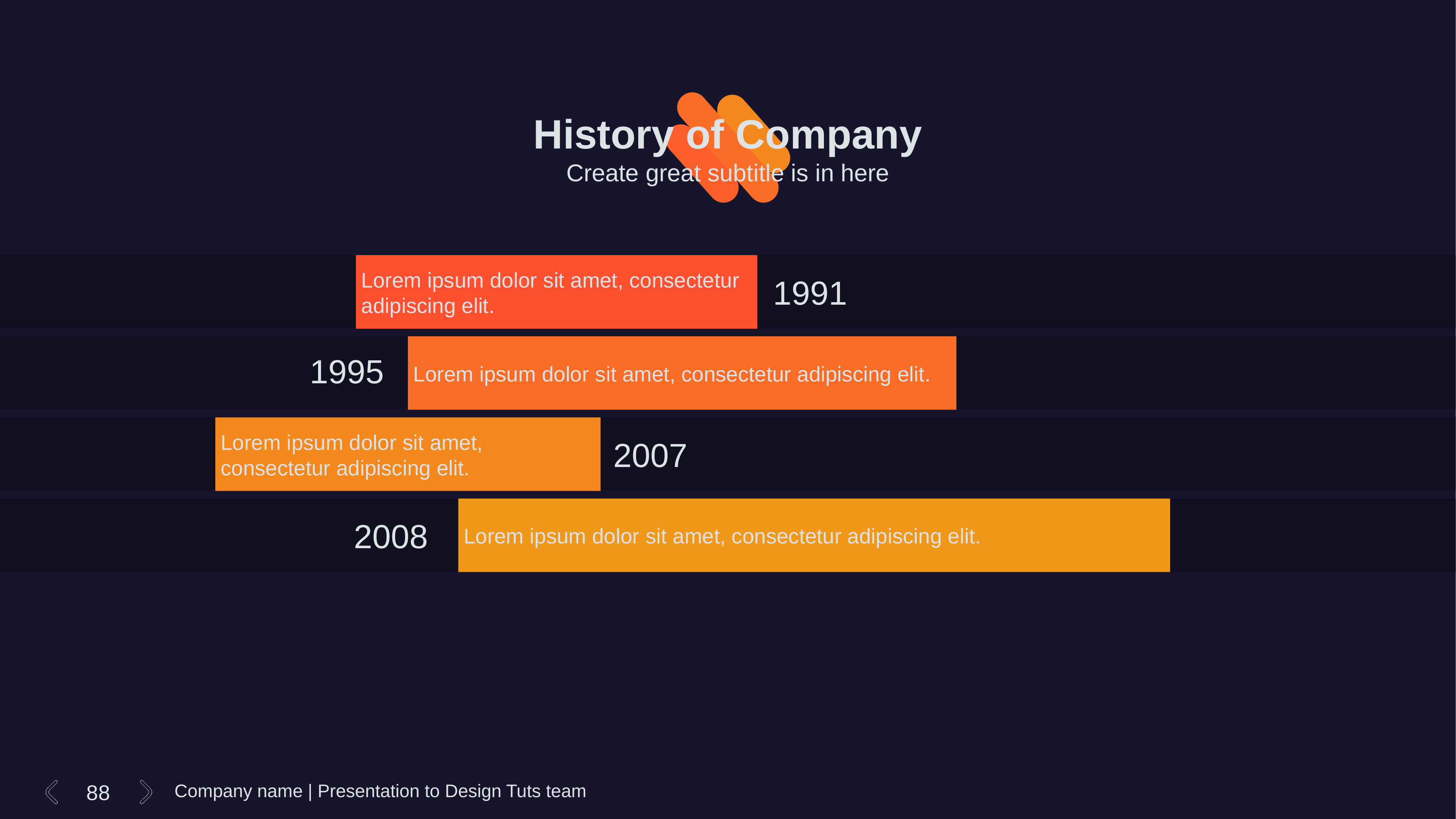

History of Company
Create great subtitle is in here

Lorem ipsum dolor sit amet, consectetur adipiscing elit.
1991

Lorem ipsum dolor sit amet, consectetur adipiscing elit.
1995

Lorem ipsum dolor sit amet, consectetur adipiscing elit.
2007

Lorem ipsum dolor sit amet, consectetur adipiscing elit.
2008